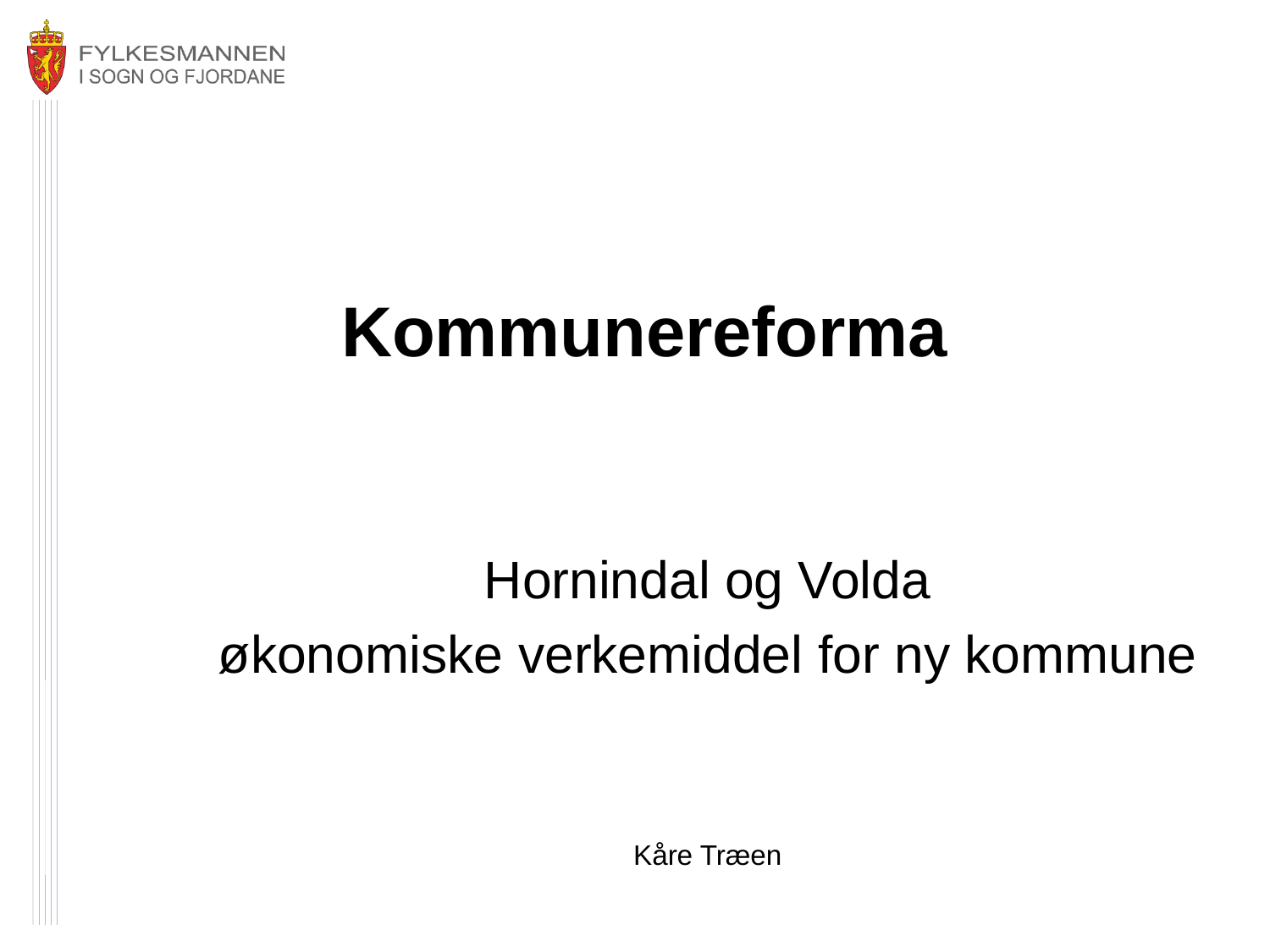

# Kommunereforma
Hornindal og Volda
økonomiske verkemiddel for ny kommune

Kåre Træen